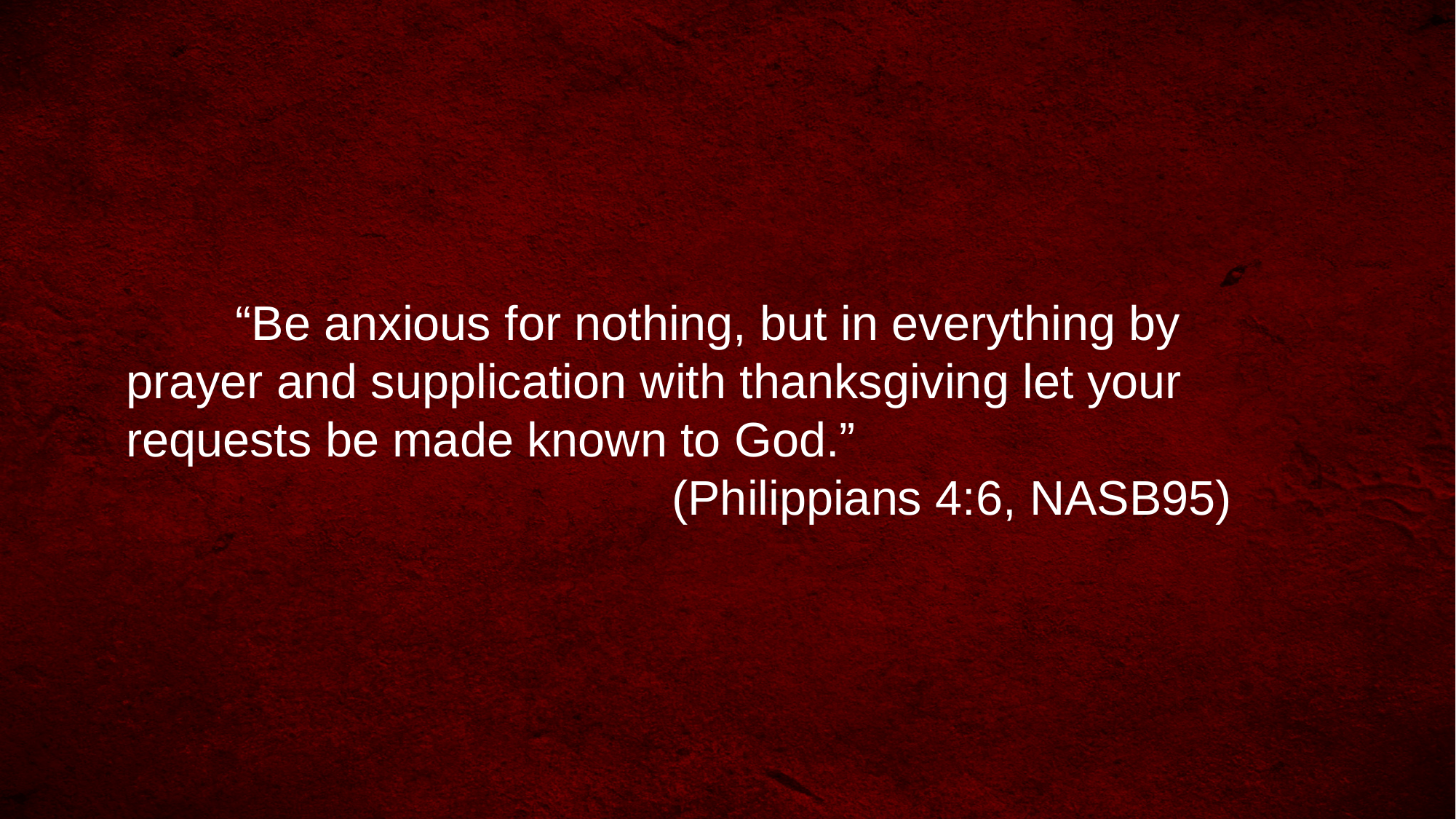

“Be anxious for nothing, but in everything by prayer and supplication with thanksgiving let your requests be made known to God.”
					(Philippians 4:6, NASB95)